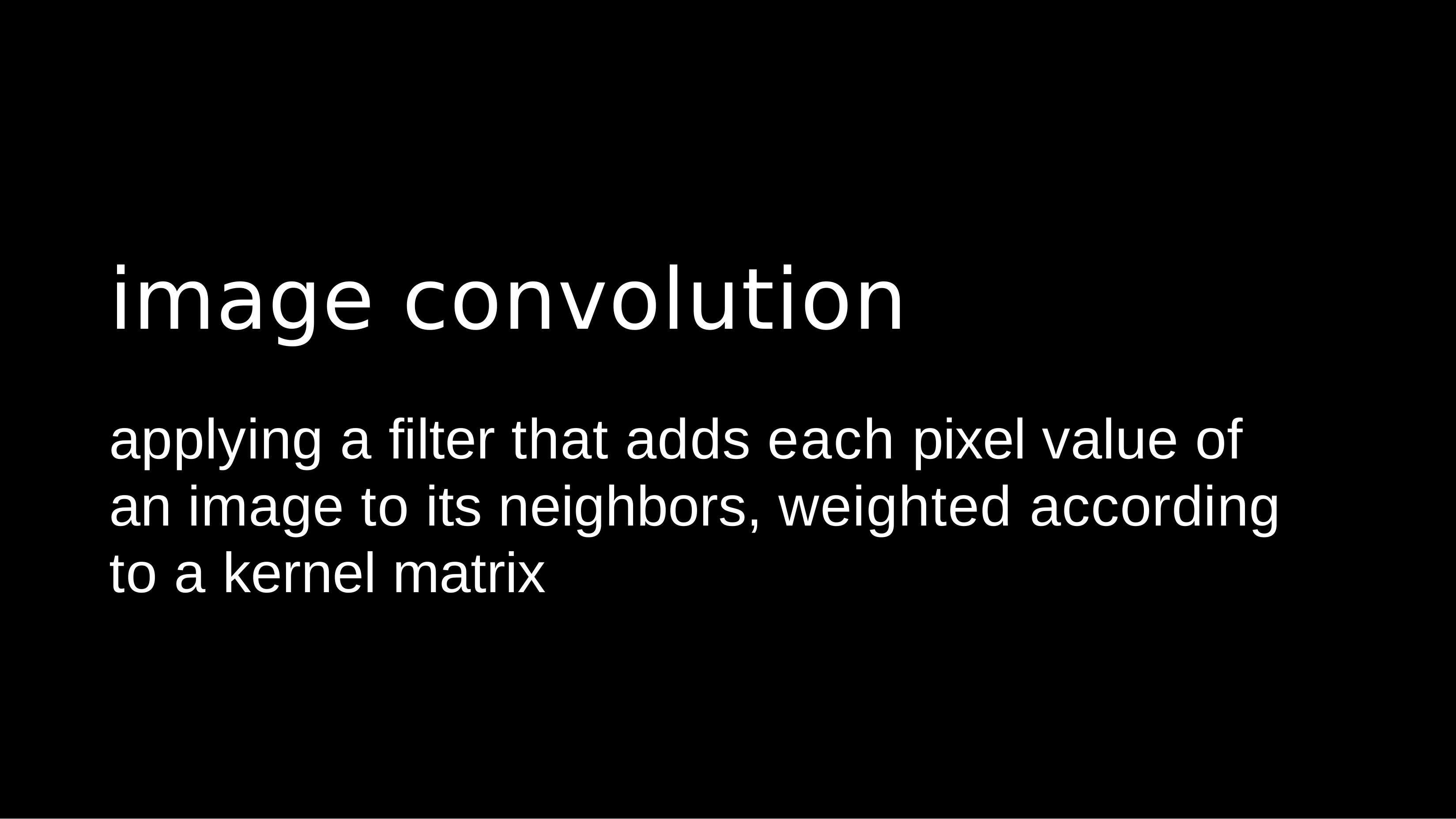

# image convolution
applying a filter that adds each pixel value of an image to its neighbors, weighted according to a kernel matrix